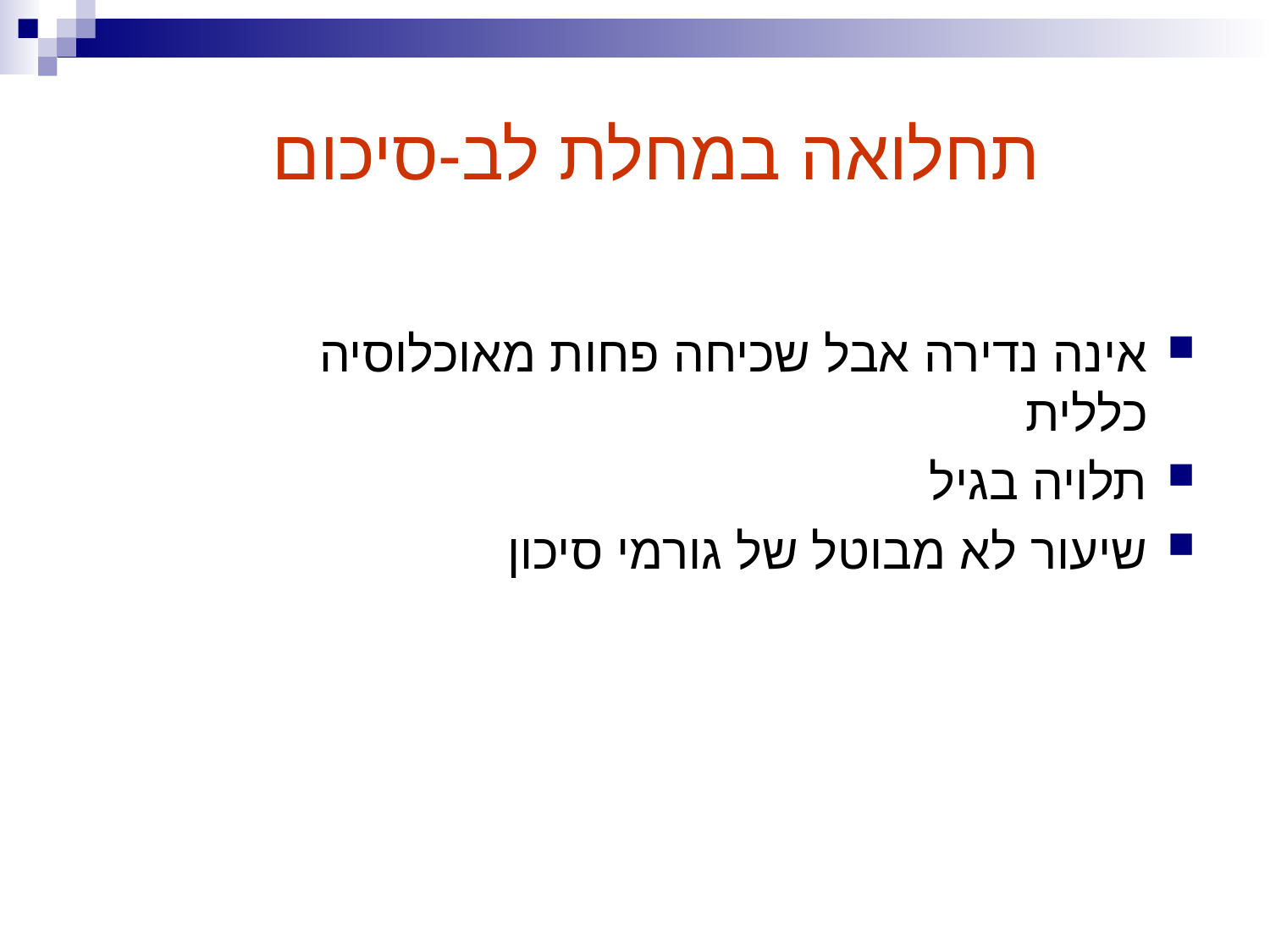

תחלואה במחלת לב-סיכום
אינה נדירה אבל שכיחה פחות מאוכלוסיה כללית
תלויה בגיל
שיעור לא מבוטל של גורמי סיכון